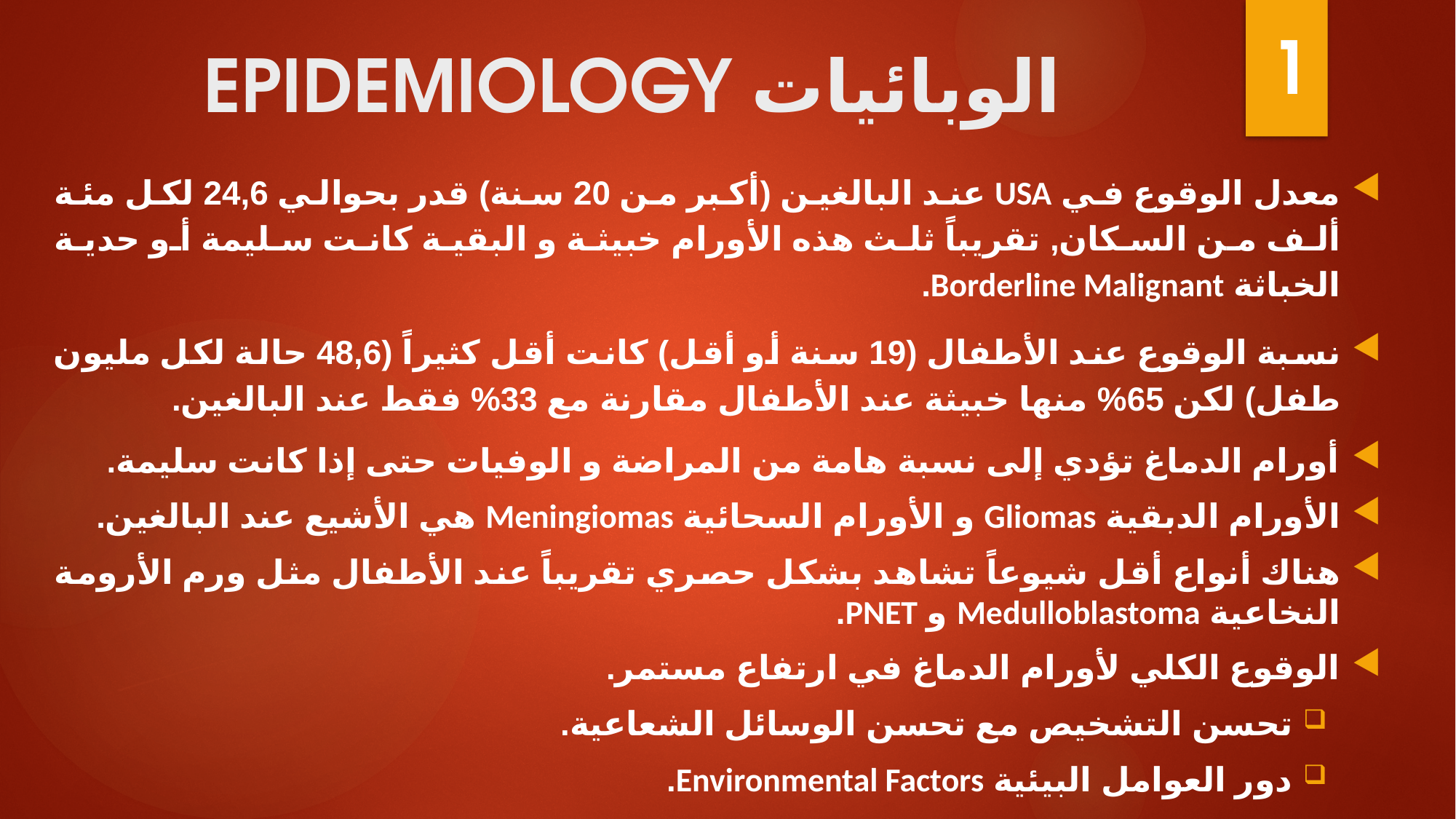

1
# الوبائيات Epidemiology
معدل الوقوع في USA عند البالغين (أكبر من 20 سنة) قدر بحوالي 24,6 لكل مئة ألف من السكان, تقريباً ثلث هذه الأورام خبيثة و البقية كانت سليمة أو حدية الخباثة Borderline Malignant.
نسبة الوقوع عند الأطفال (19 سنة أو أقل) كانت أقل كثيراً (48,6 حالة لكل مليون طفل) لكن 65% منها خبيثة عند الأطفال مقارنة مع 33% فقط عند البالغين.
أورام الدماغ تؤدي إلى نسبة هامة من المراضة و الوفيات حتى إذا كانت سليمة.
الأورام الدبقية Gliomas و الأورام السحائية Meningiomas هي الأشيع عند البالغين.
هناك أنواع أقل شيوعاً تشاهد بشكل حصري تقريباً عند الأطفال مثل ورم الأرومة النخاعية Medulloblastoma و PNET.
الوقوع الكلي لأورام الدماغ في ارتفاع مستمر.
تحسن التشخيص مع تحسن الوسائل الشعاعية.
دور العوامل البيئية Environmental Factors.